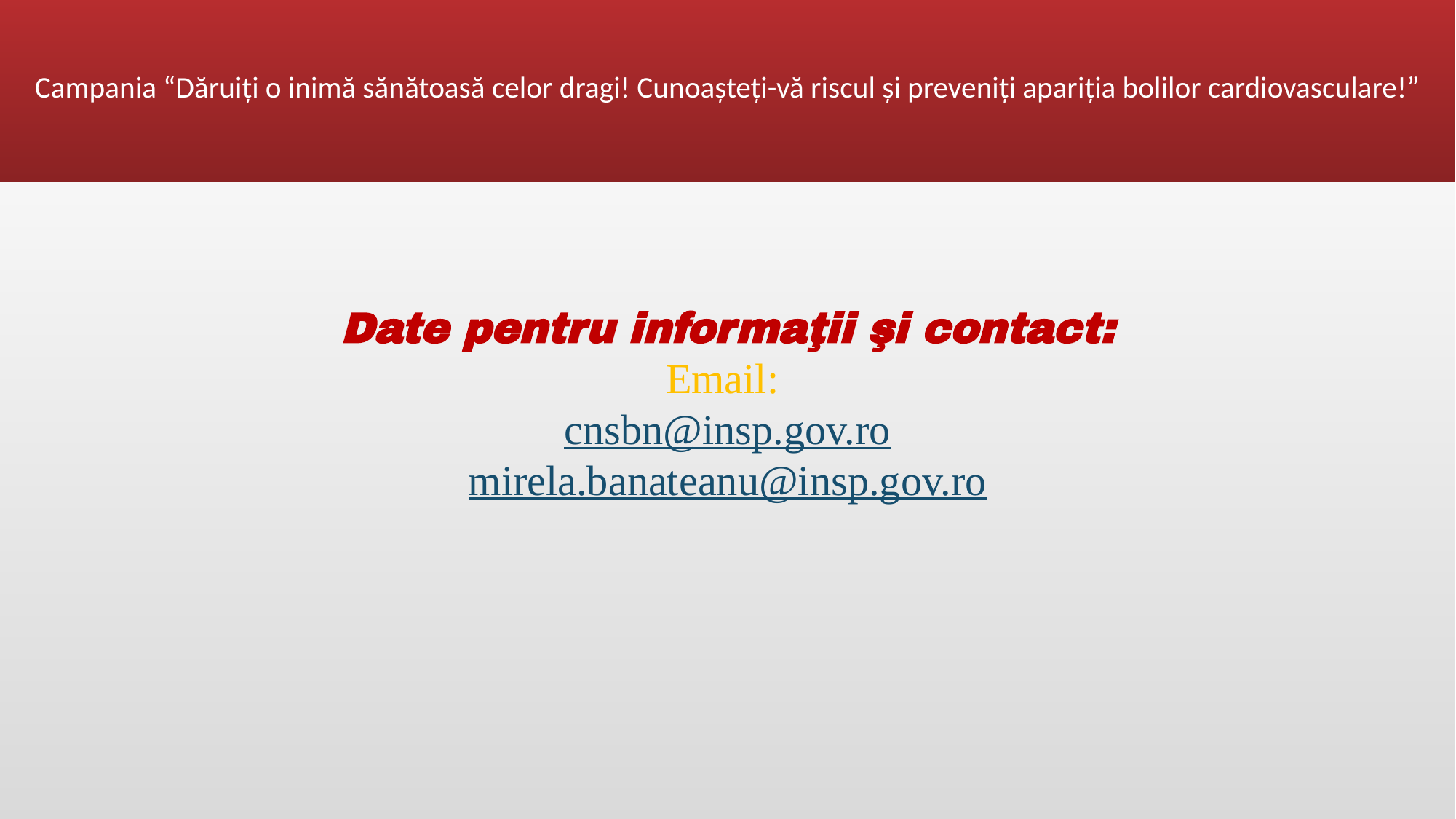

# Campania “Dăruiți o inimă sănătoasă celor dragi! Cunoașteți-vă riscul și preveniți apariția bolilor cardiovasculare!”

Date pentru informaţii şi contact:
Email:
cnsbn@insp.gov.ro
mirela.banateanu@insp.gov.ro